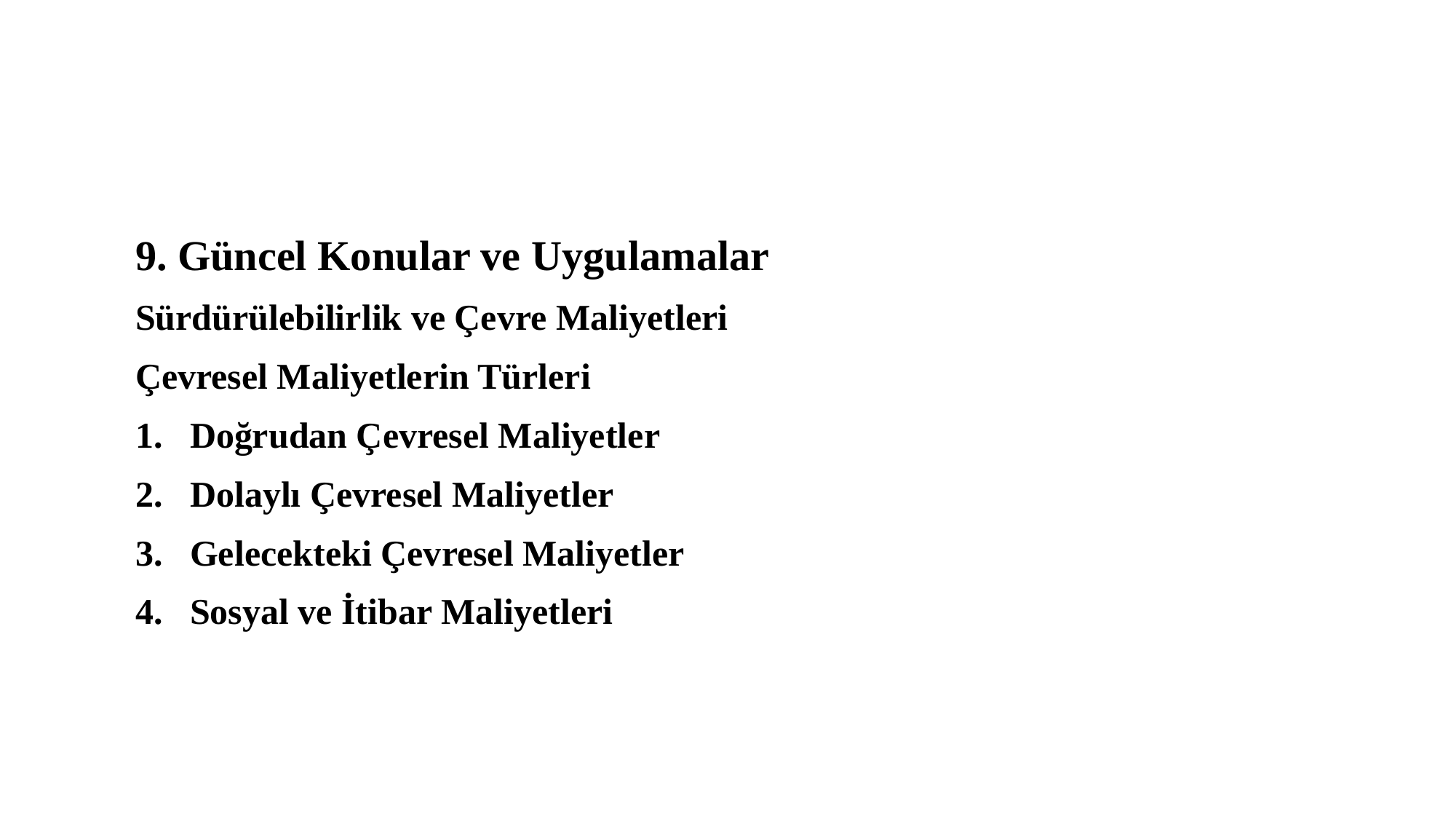

9. Güncel Konular ve Uygulamalar
Sürdürülebilirlik ve Çevre Maliyetleri
Çevresel Maliyetlerin Türleri
Doğrudan Çevresel Maliyetler
Dolaylı Çevresel Maliyetler
Gelecekteki Çevresel Maliyetler
Sosyal ve İtibar Maliyetleri